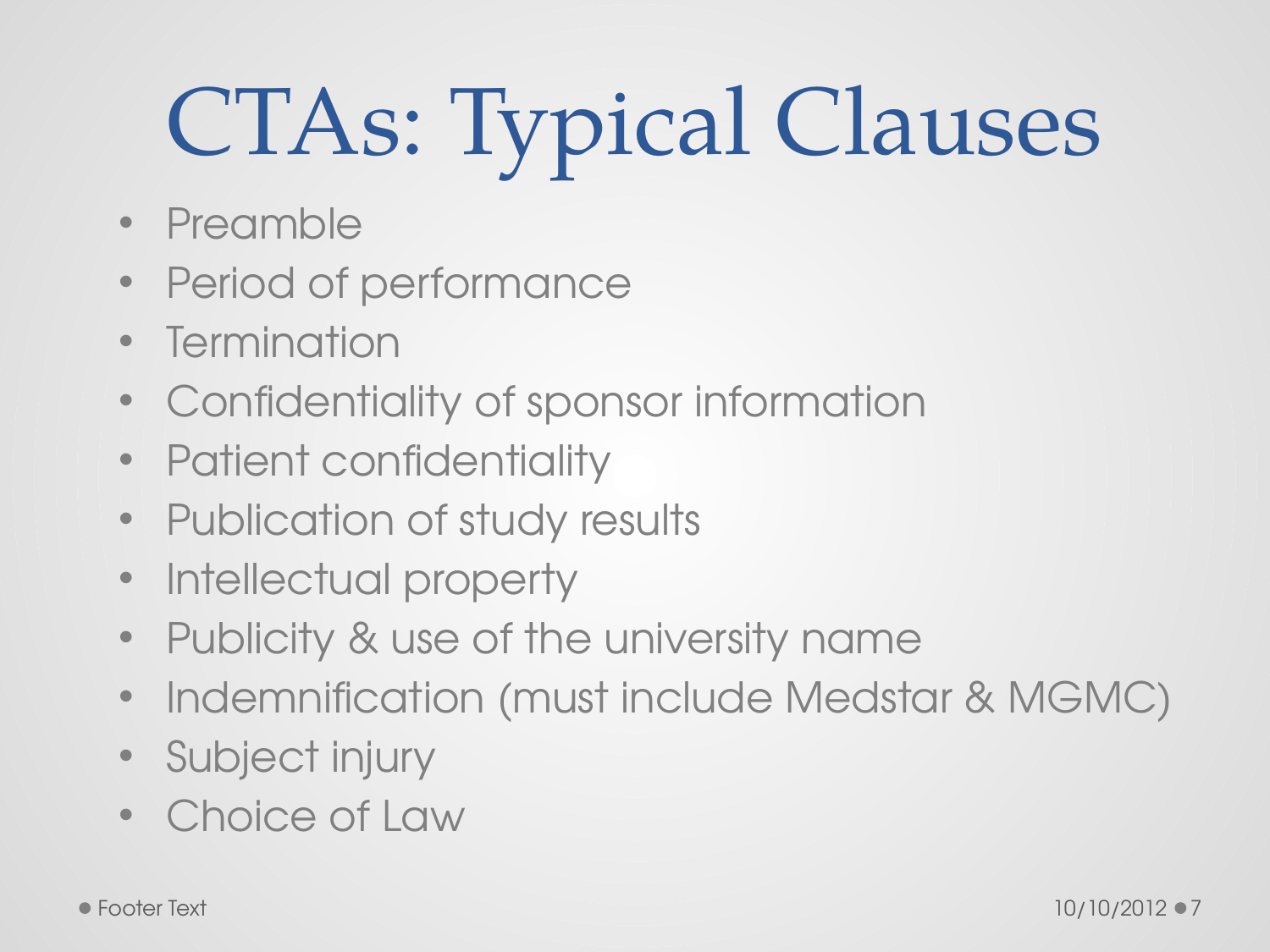

# CTAs: Typical Clauses
Preamble
Period of performance
Termination
Confidentiality of sponsor information
Patient confidentiality
Publication of study results
Intellectual property
Publicity & use of the university name
Indemnification (must include Medstar & MGMC)
Subject injury
Choice of Law
Footer Text
10/10/2012
7